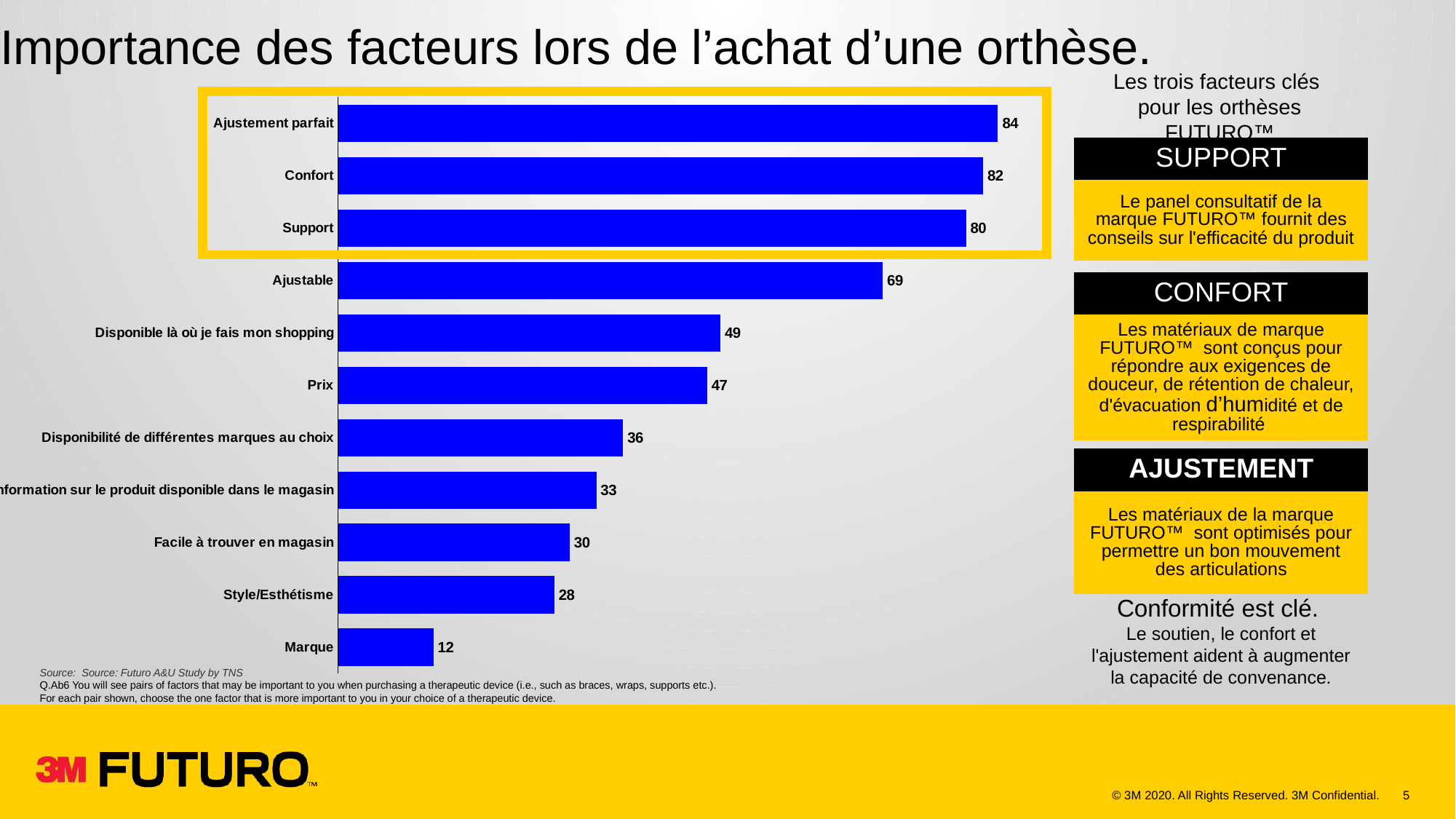

Importance des facteurs lors de l’achat d’une orthèse.
Les trois facteurs clés  pour les orthèses FUTURO™

### Chart

| Category | 1st Qtr |
|---|---|
| Ajustement parfait | 84.0867963 |
| Confort | 82.2045953 |
| Support | 80.0174601 |
| Ajustable | 69.4114802 |
| Disponible là où je fais mon shopping | 48.7280994 |
| Prix | 47.0410199 |
| Disponibilité de différentes marques au choix | 36.325712 |
| Information sur le produit disponible dans le magasin | 32.9123718 |
| Facile à trouver en magasin | 29.5338742 |
| Style/Esthétisme | 27.5740619 |
| Marque | 12.1645289 |
| SUPPORT |
| --- |
| Le panel consultatif de la marque FUTURO™ fournit des conseils sur l'efficacité du produit |
| CONFORT |
| --- |
| Les matériaux de marque FUTURO™ sont conçus pour répondre aux exigences de douceur, de rétention de chaleur, d'évacuation d’humidité et de respirabilité |
| AJUSTEMENT |
| --- |
| Les matériaux de la marque FUTURO™ sont optimisés pour permettre un bon mouvement des articulations |
Conformité est clé.
Le soutien, le confort et l'ajustement aident à augmenter la capacité de convenance.
Source:  Source: Futuro A&U Study by TNS
Q.Ab6 You will see pairs of factors that may be important to you when purchasing a therapeutic device (i.e., such as braces, wraps, supports etc.).
For each pair shown, choose the one factor that is more important to you in your choice of a therapeutic device.